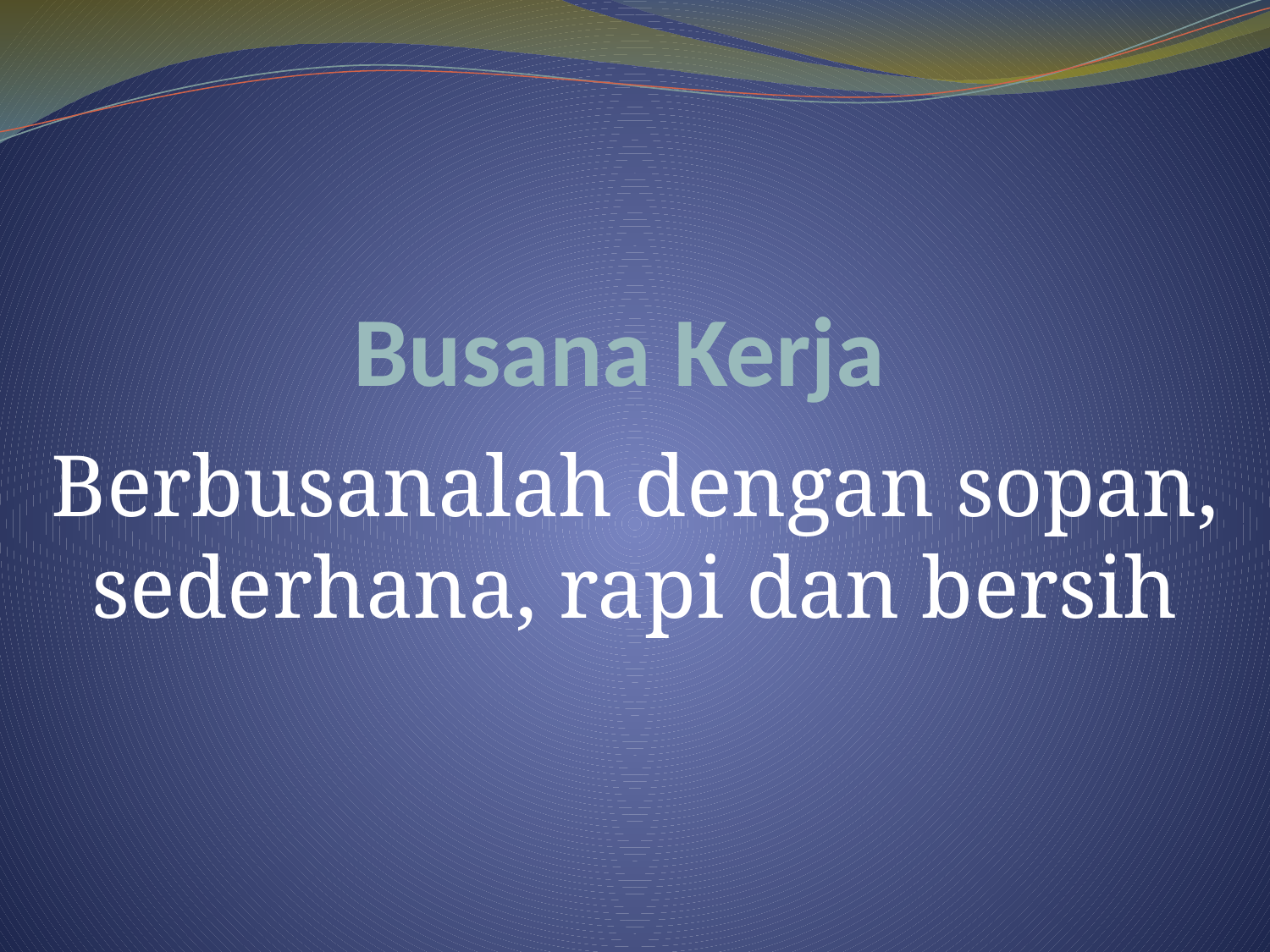

# Busana Kerja
Berbusanalah dengan sopan, sederhana, rapi dan bersih